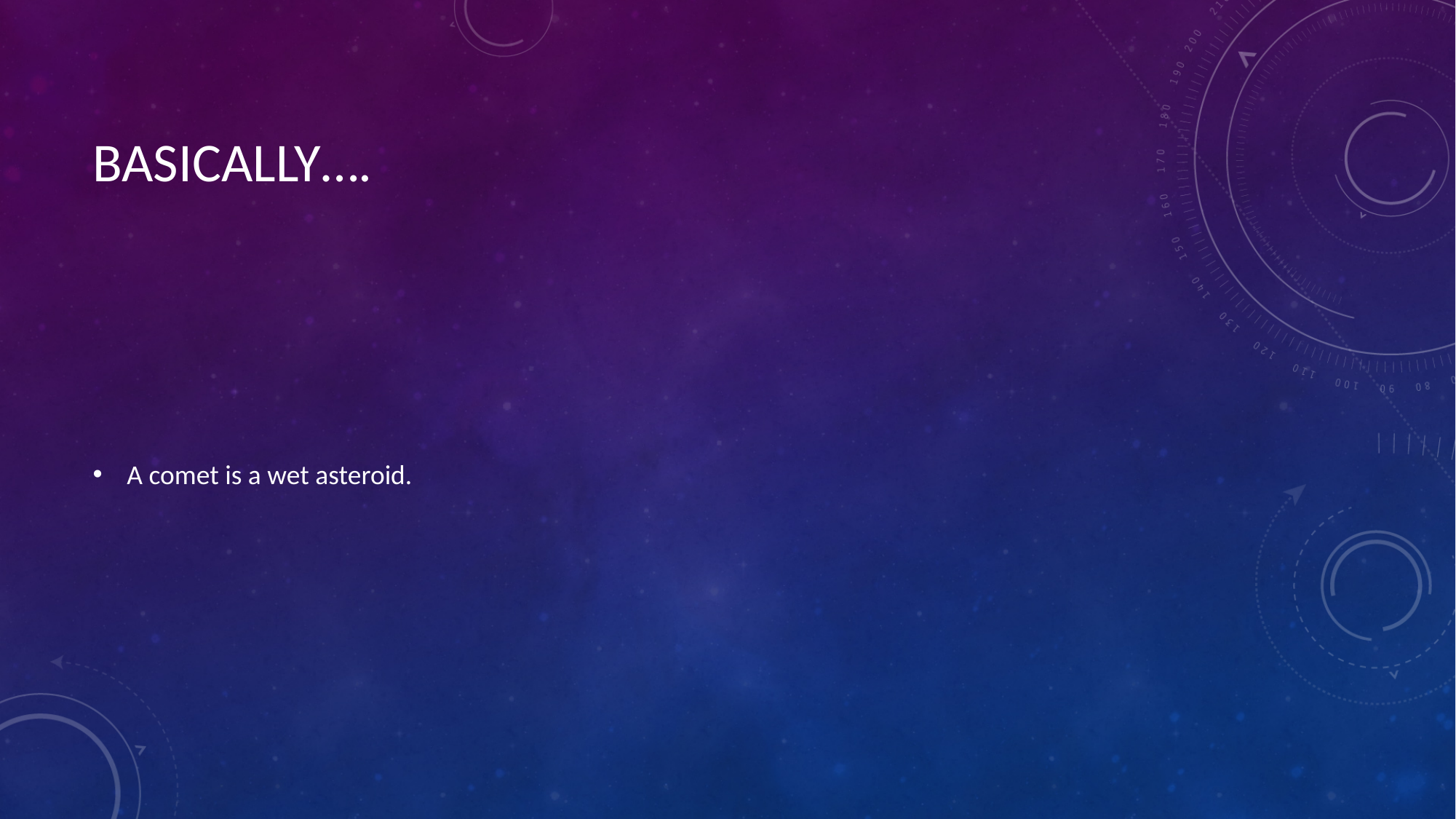

# Basically….
A comet is a wet asteroid.